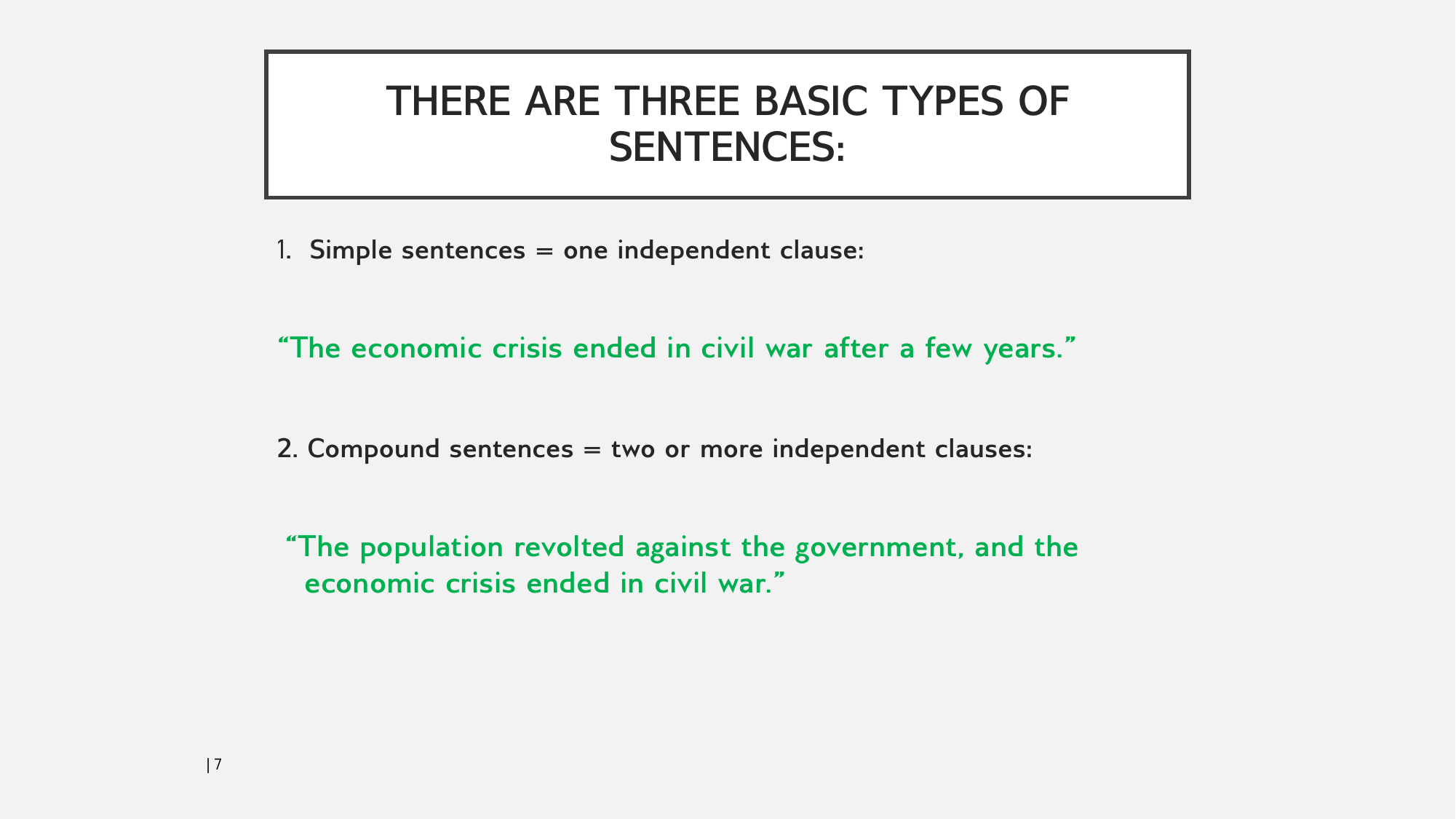

# THERE ARE THREE BASIC TYPES OF SENTENCES:
1.  Simple sentences = one independent clause:

“The economic crisis ended in civil war after a few years.”

2. Compound sentences = two or more independent clauses:

 “The population revolted against the government, and the economic crisis ended in civil war.”

 | 7